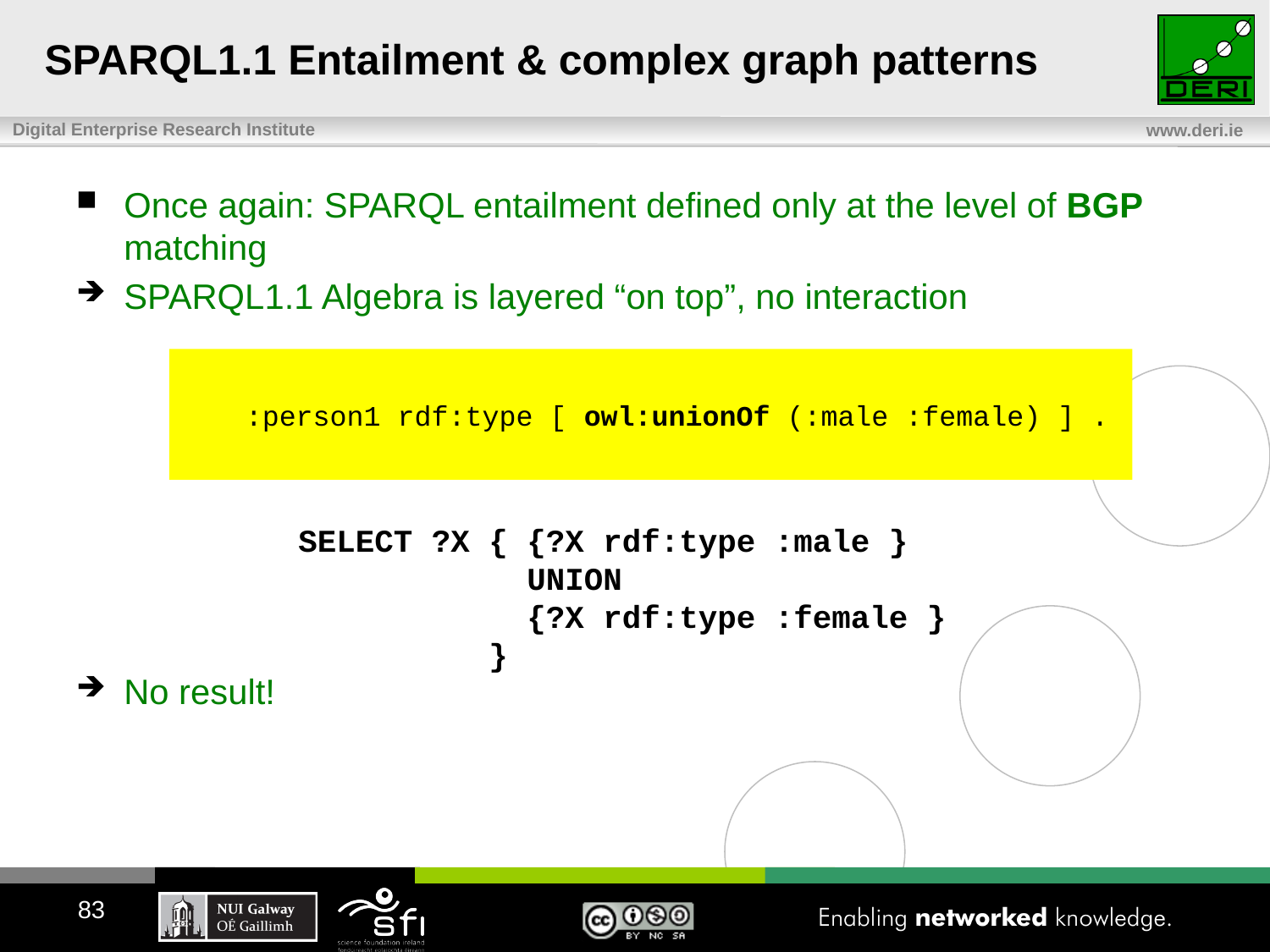

# SPARQL1.1 Entailment & complex graph patterns
Once again: SPARQL entailment defined only at the level of BGP matching
SPARQL1.1 Algebra is layered “on top”, no interaction

No result!

:person1 rdf:type [ owl:unionOf (:male :female) ] .

SELECT ?X { {?X rdf:type :male }
            UNION
            {?X rdf:type :female }
          }

83